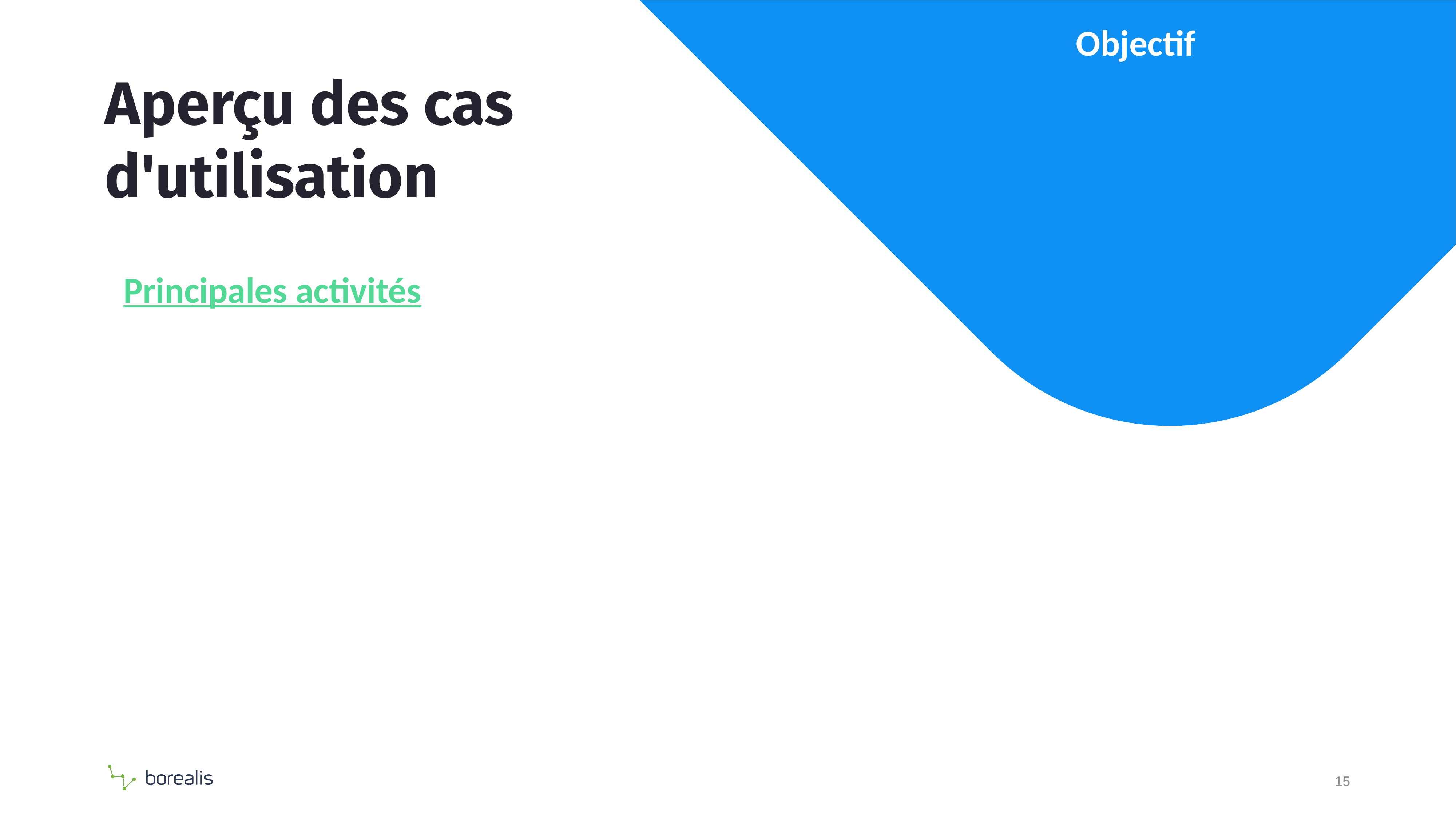

Objectif
# Aperçu des cas d'utilisation

Principales activités

15